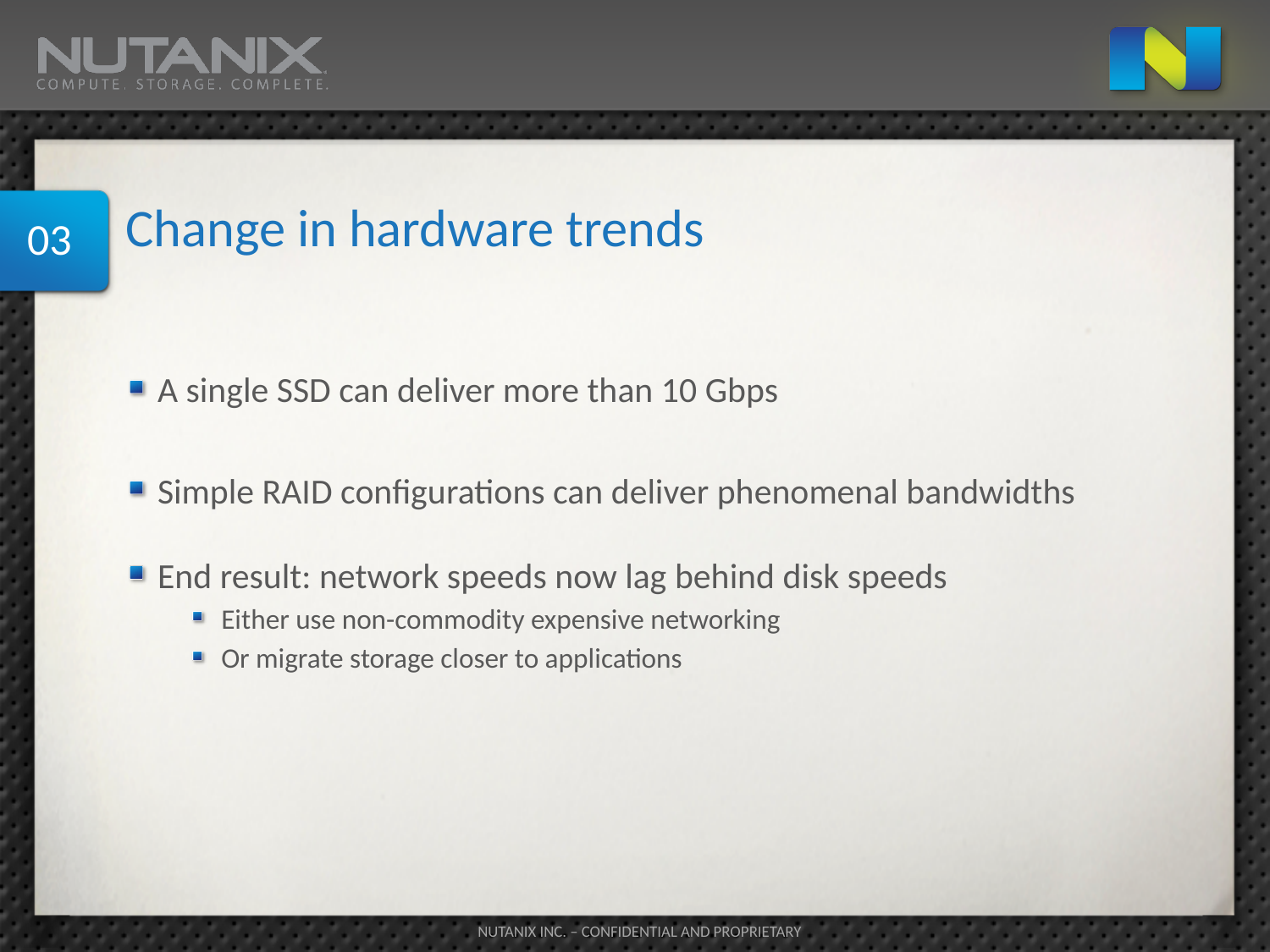

Change in hardware trends

A single SSD can deliver more than 10 Gbps

Simple RAID configurations can deliver phenomenal bandwidths

End result: network speeds now lag behind disk speeds
Either use non-commodity expensive networking
Or migrate storage closer to applications